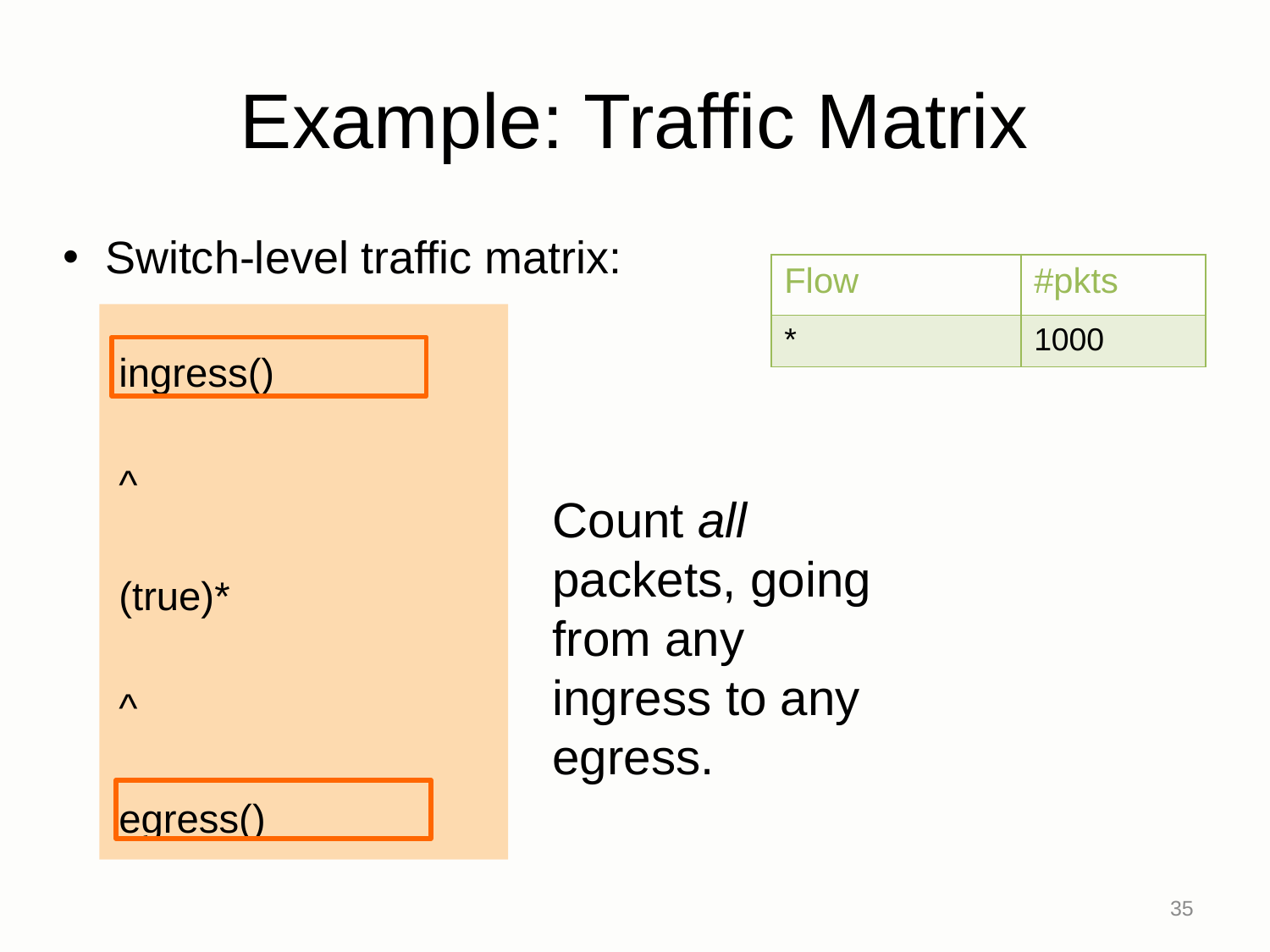

# Example: Traffic Matrix
Switch-level traffic matrix:

ingress()

^

(true)*

^

egress()
| Flow | #pkts |
| --- | --- |
| \* | 1000 |

Count all packets, going from any ingress to any egress.

35